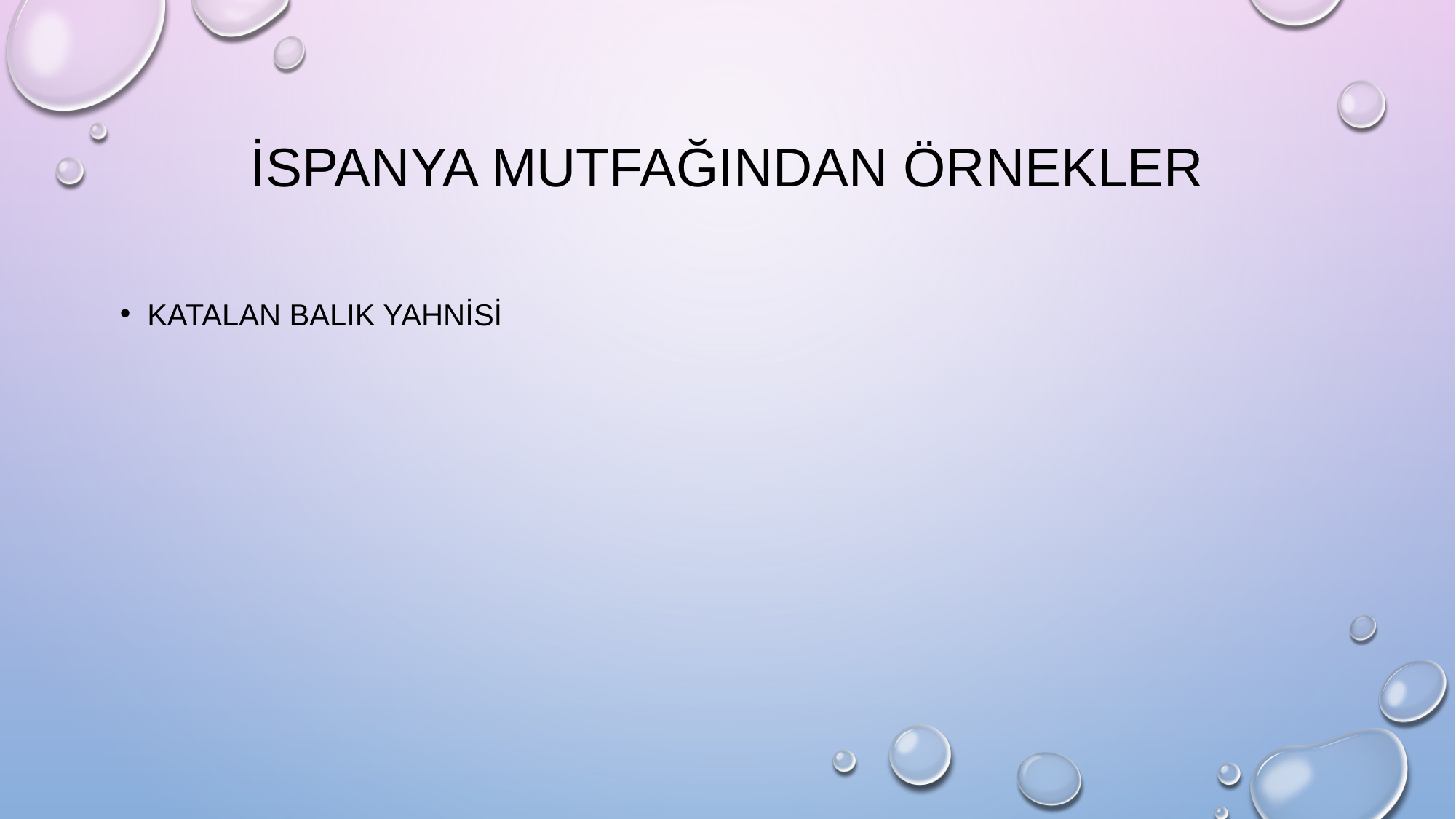

# İSPANYA MUTFAĞINDAN ÖRNEKLER
KATALAN BALIK YAHNİSİ